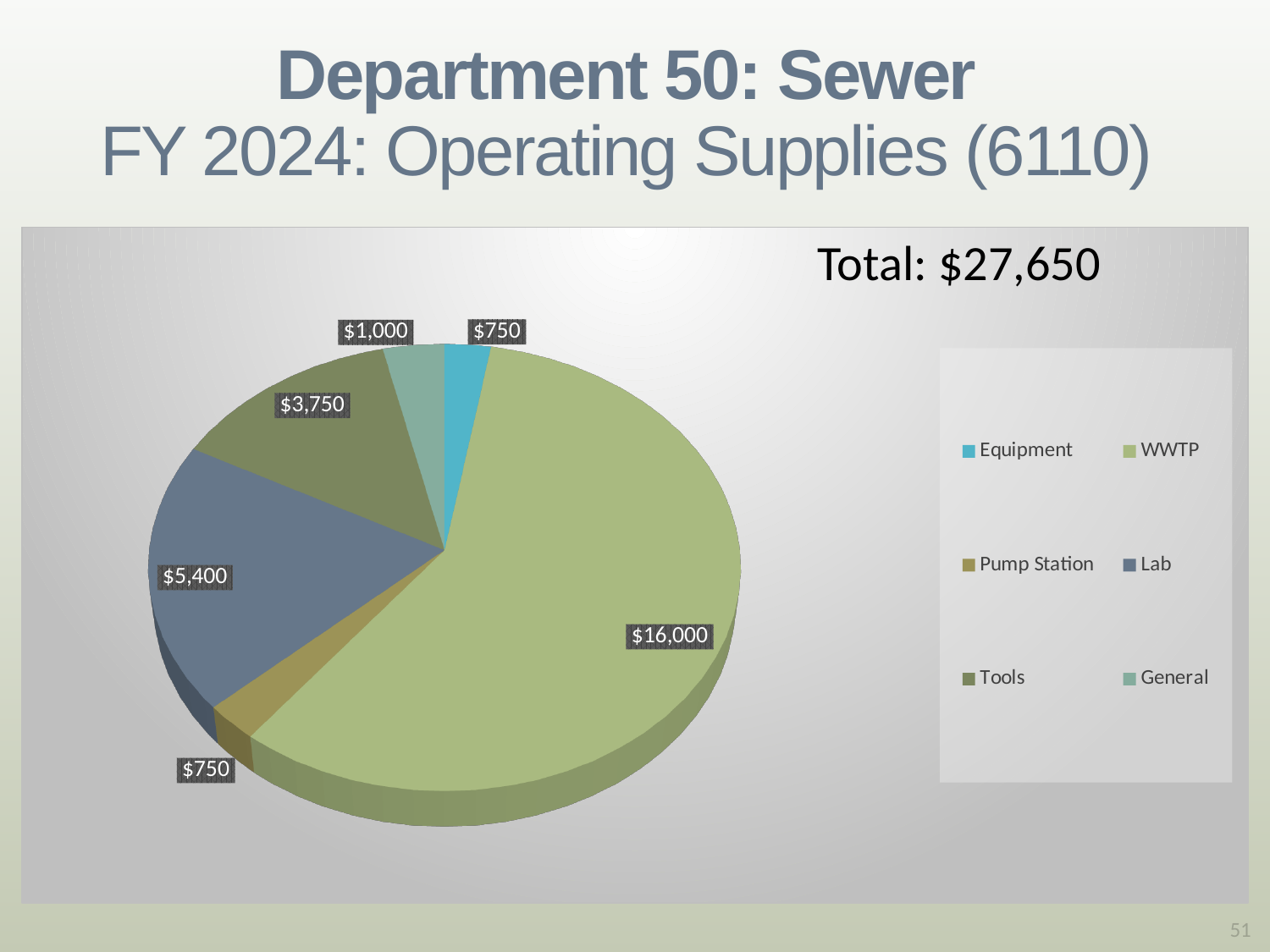

# Department 50: Sewer FY 2024: Operating Supplies (6110)
Total: $27,650

[unsupported chart]

51